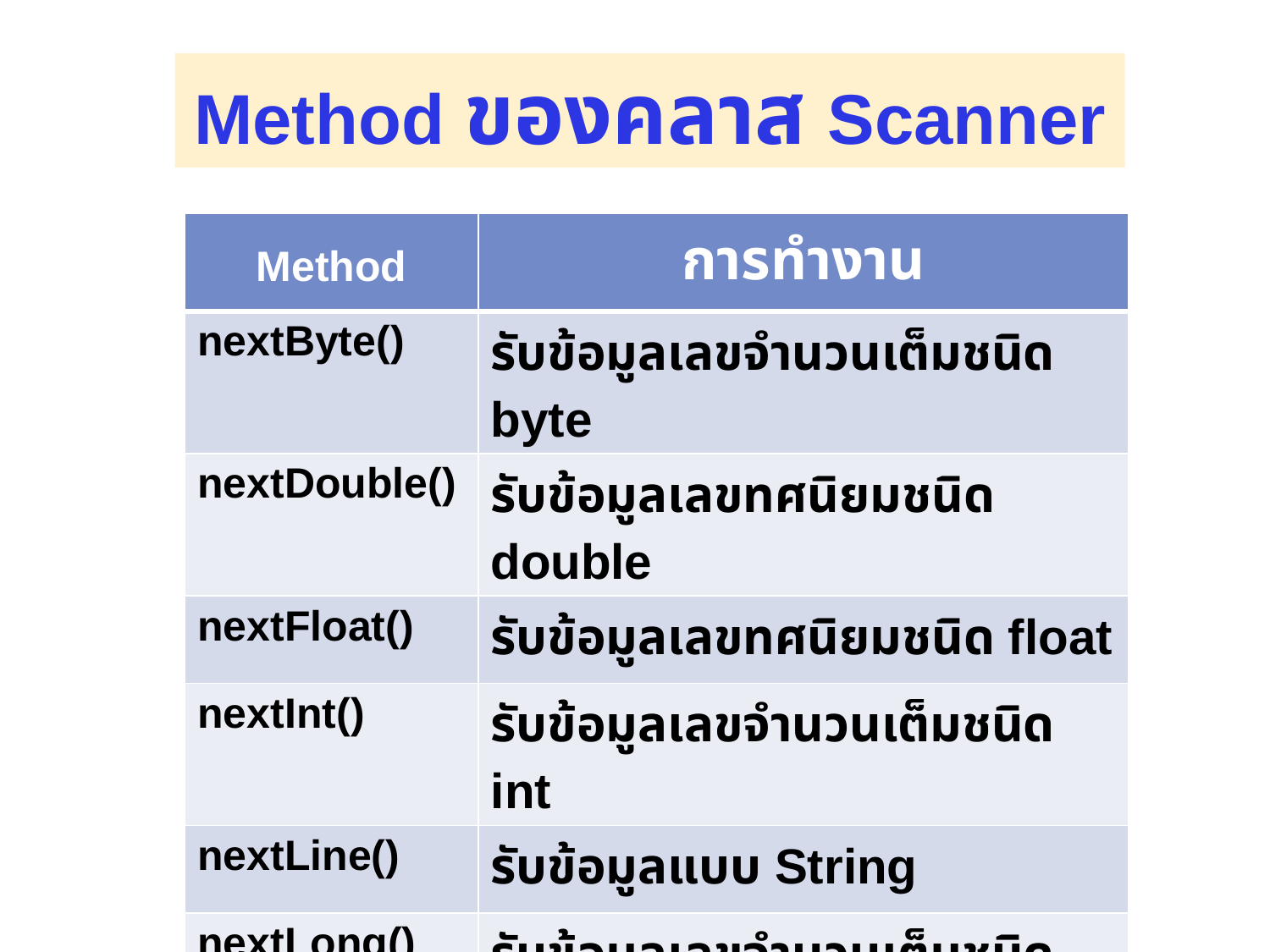

Method ของคลาส Scanner
| Method | การทำงาน |
| --- | --- |
| nextByte() | รับข้อมูลเลขจำนวนเต็มชนิด byte |
| nextDouble() | รับข้อมูลเลขทศนิยมชนิด double |
| nextFloat() | รับข้อมูลเลขทศนิยมชนิด float |
| nextInt() | รับข้อมูลเลขจำนวนเต็มชนิด int |
| nextLine() | รับข้อมูลแบบ String |
| nextLong() | รับข้อมูลเลขจำนวนเต็มชนิด long |
| nextShort() | รับข้อมูลเลขจำนวนเต็มชนิด short |